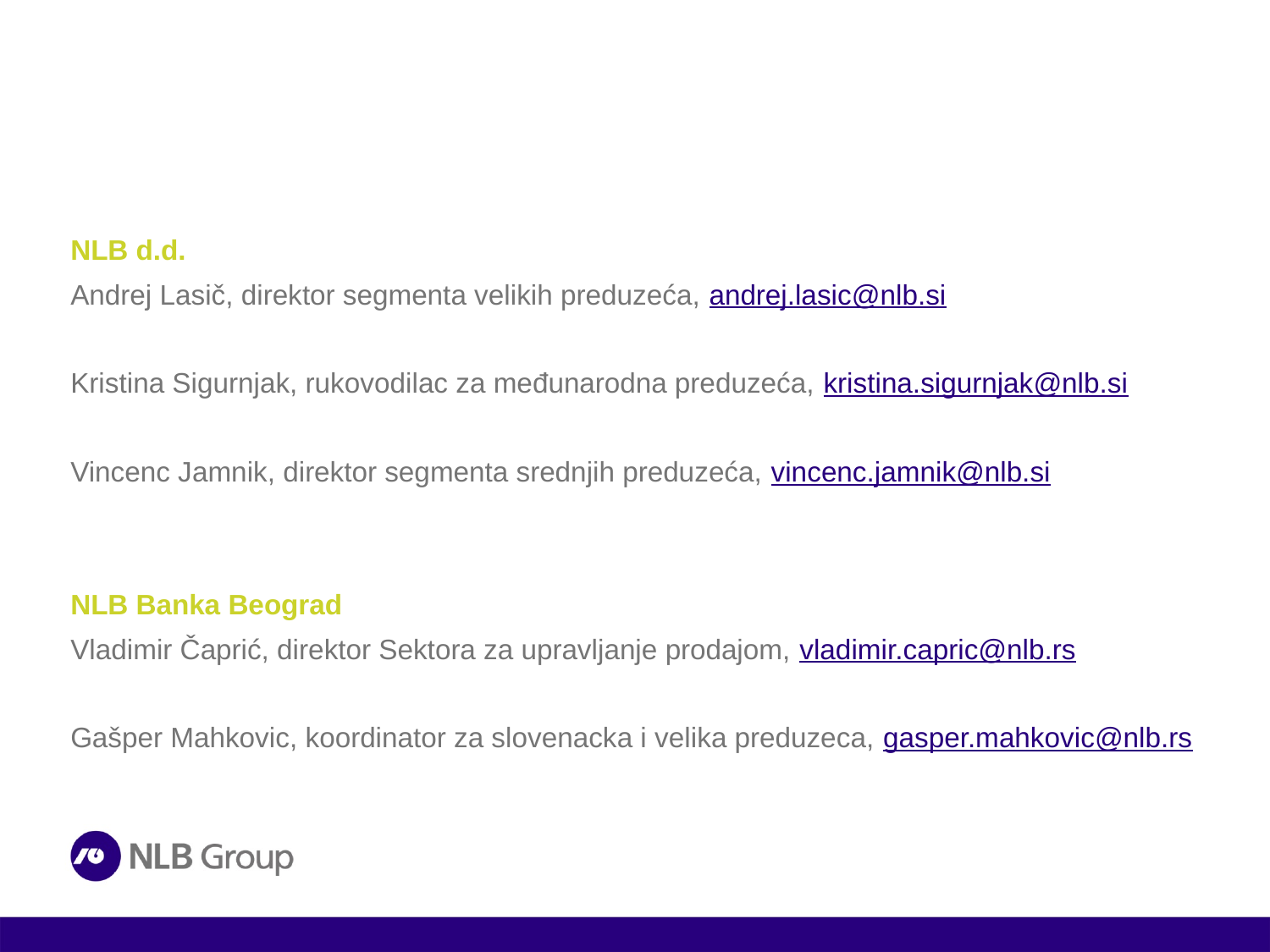

# NLB Groupa kontakti
NLB d.d.
Andrej Lasič, direktor segmenta velikih preduzeća, andrej.lasic@nlb.si

Kristina Sigurnjak, rukovodilac za međunarodna preduzeća, kristina.sigurnjak@nlb.si

Vincenc Jamnik, direktor segmenta srednjih preduzeća, vincenc.jamnik@nlb.si

NLB Banka Beograd
Vladimir Čaprić, direktor Sektora za upravljanje prodajom, vladimir.capric@nlb.rs

Gašper Mahkovic, koordinator za slovenacka i velika preduzeca, gasper.mahkovic@nlb.rs

6